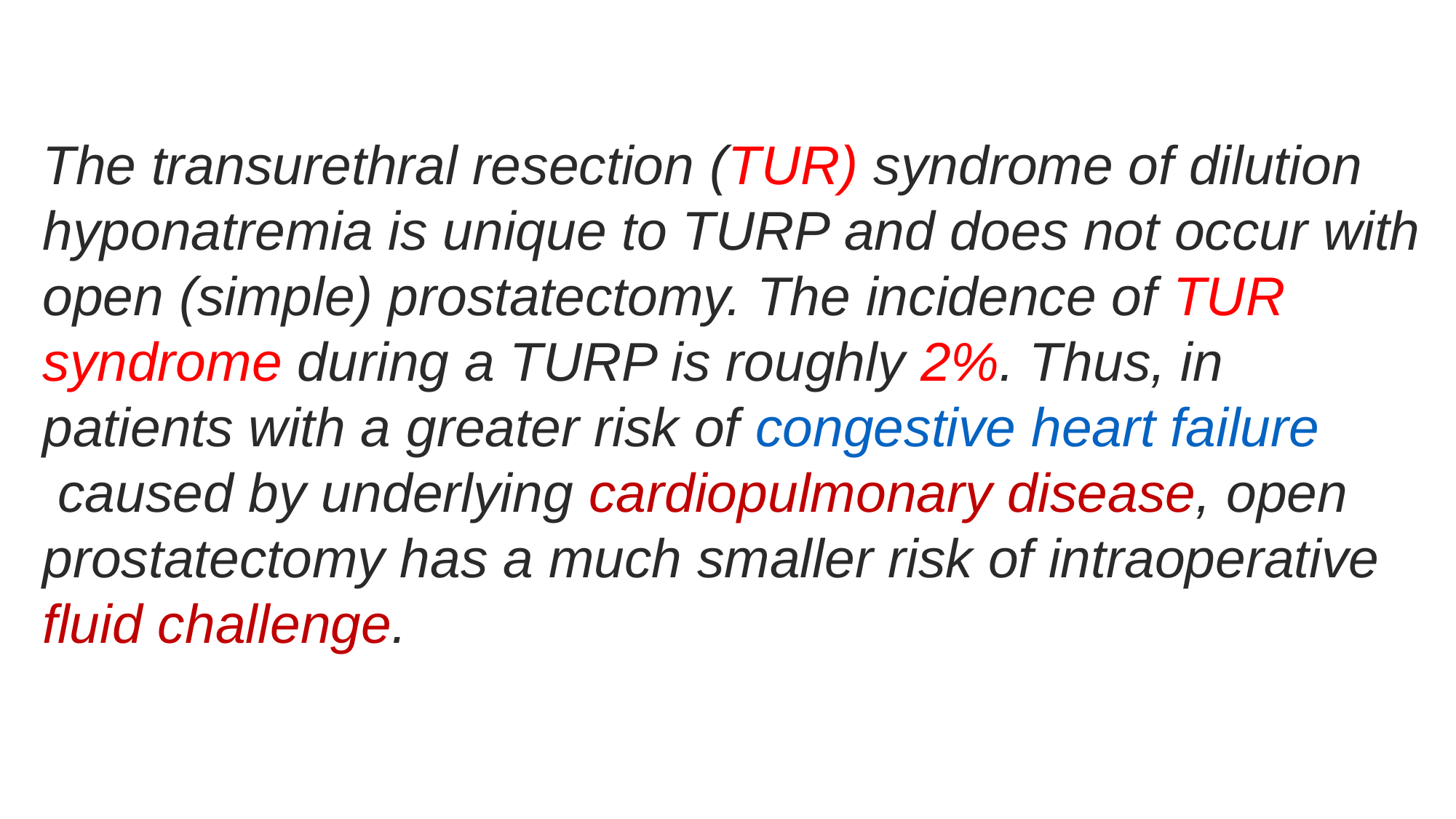

The transurethral resection (TUR) syndrome of dilution hyponatremia is unique to TURP and does not occur with open (simple) prostatectomy. The incidence of TUR syndrome during a TURP is roughly 2%. Thus, in patients with a greater risk of congestive heart failure caused by underlying cardiopulmonary disease, open prostatectomy has a much smaller risk of intraoperative fluid challenge.